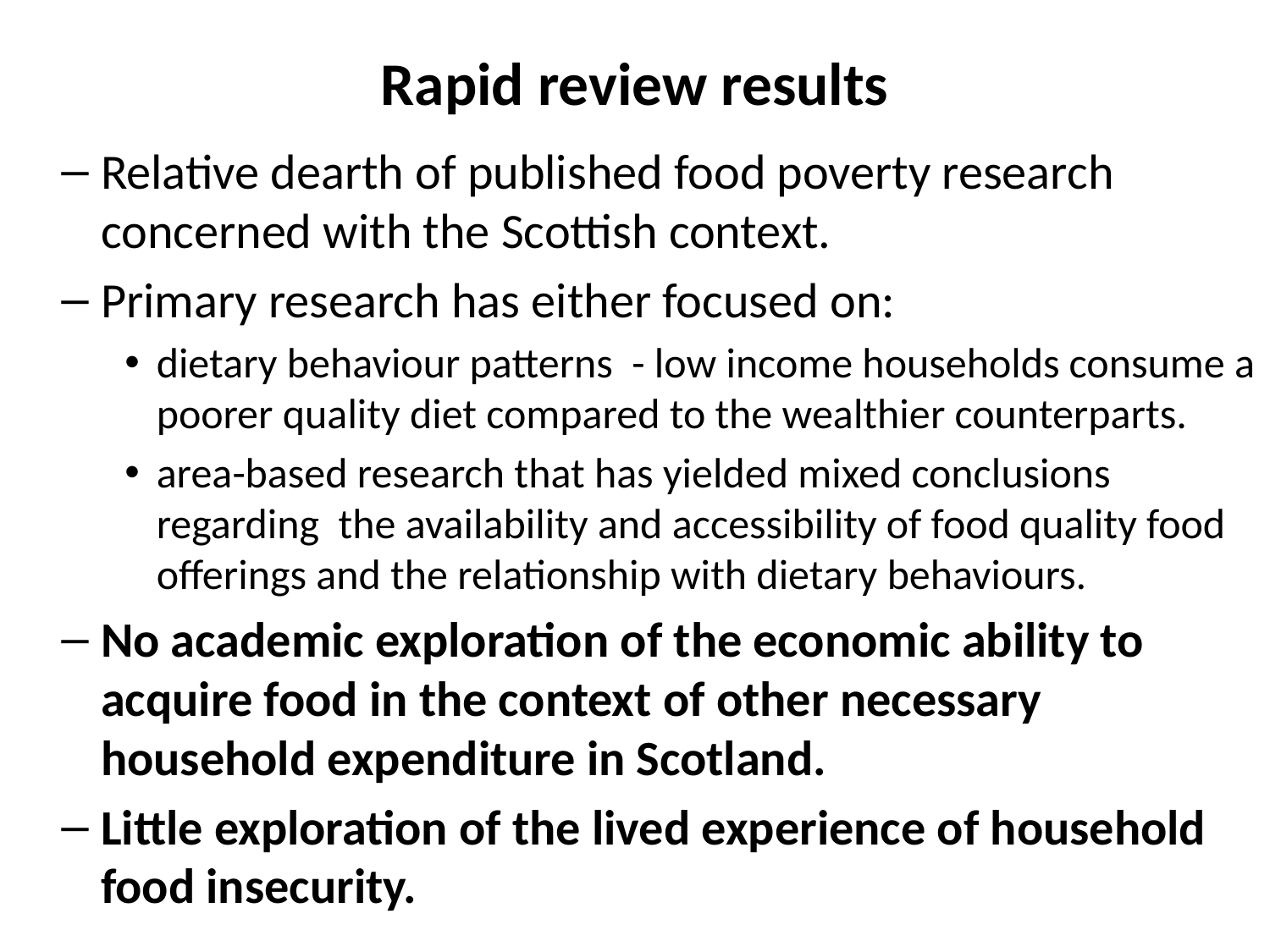

# Rapid review results

Relative dearth of published food poverty research concerned with the Scottish context.
Primary research has either focused on:
dietary behaviour patterns  - low income households consume a poorer quality diet compared to the wealthier counterparts.
area-based research that has yielded mixed conclusions regarding  the availability and accessibility of food quality food offerings and the relationship with dietary behaviours.
No academic exploration of the economic ability to acquire food in the context of other necessary household expenditure in Scotland.
Little exploration of the lived experience of household food insecurity.